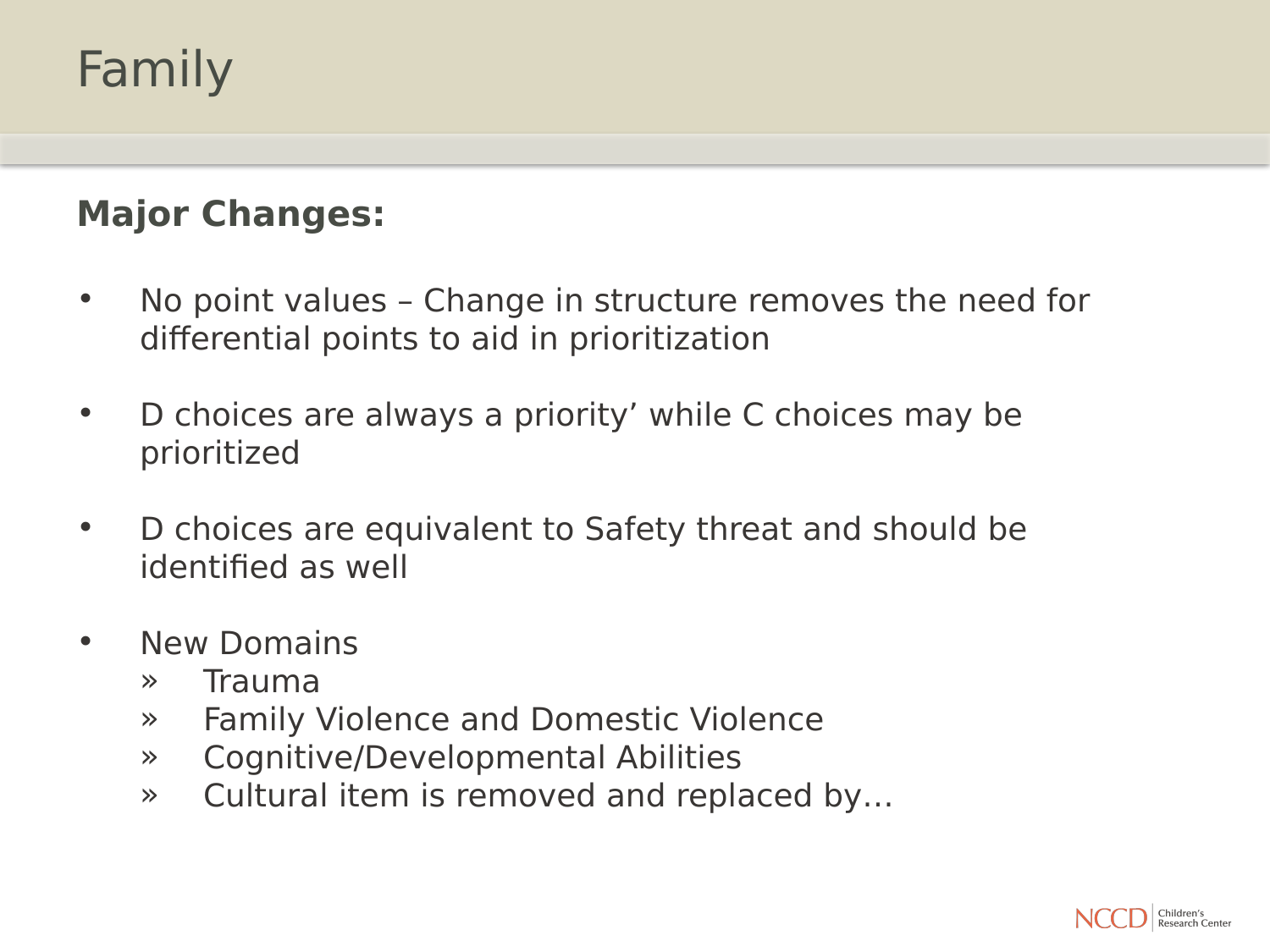

# Family
Major Changes:
No point values – Change in structure removes the need for differential points to aid in prioritization

D choices are always a priority’ while C choices may be prioritized

D choices are equivalent to Safety threat and should be identified as well

New Domains
Trauma
Family Violence and Domestic Violence
Cognitive/Developmental Abilities
Cultural item is removed and replaced by…